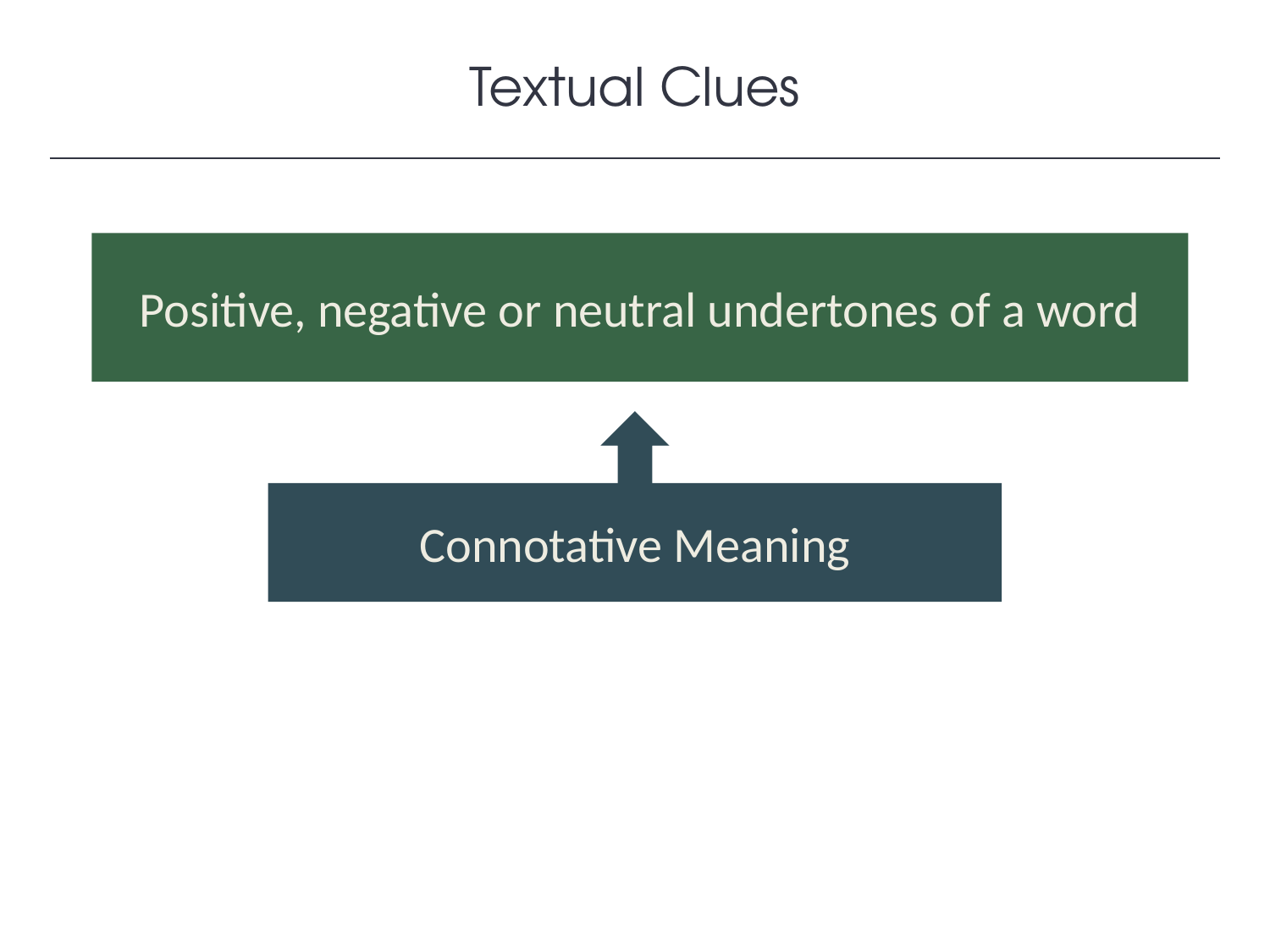

Textual Clues
HAWKES LEARNING
Positive, negative or neutral undertones of a word

Connotative Meaning
Words such as “inhibit” and “stop” are synonyms.